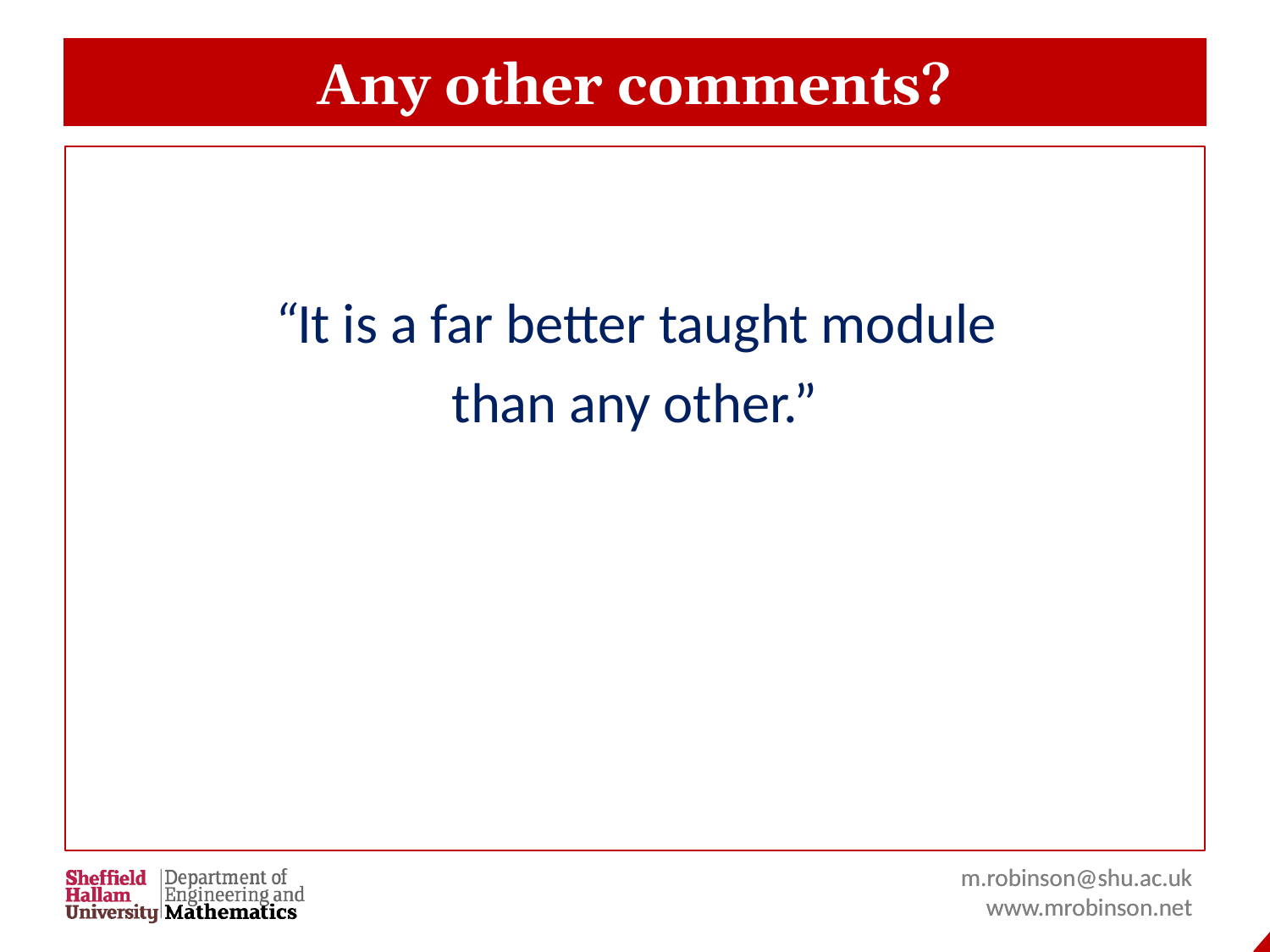

# Any other comments?
“It is a far better taught module
than any other.”